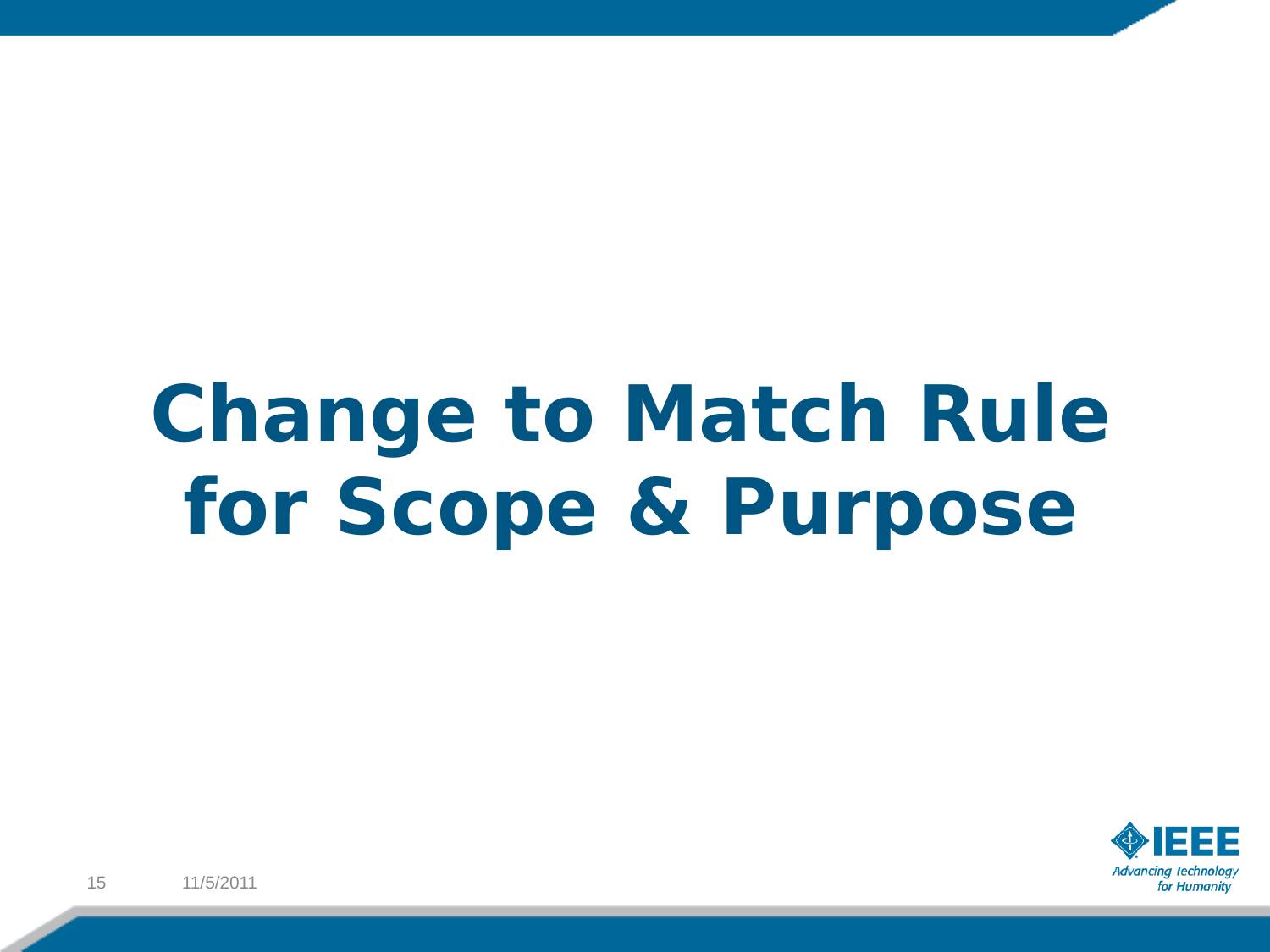

# Change to Match Rule for Scope & Purpose
15
11/5/2011